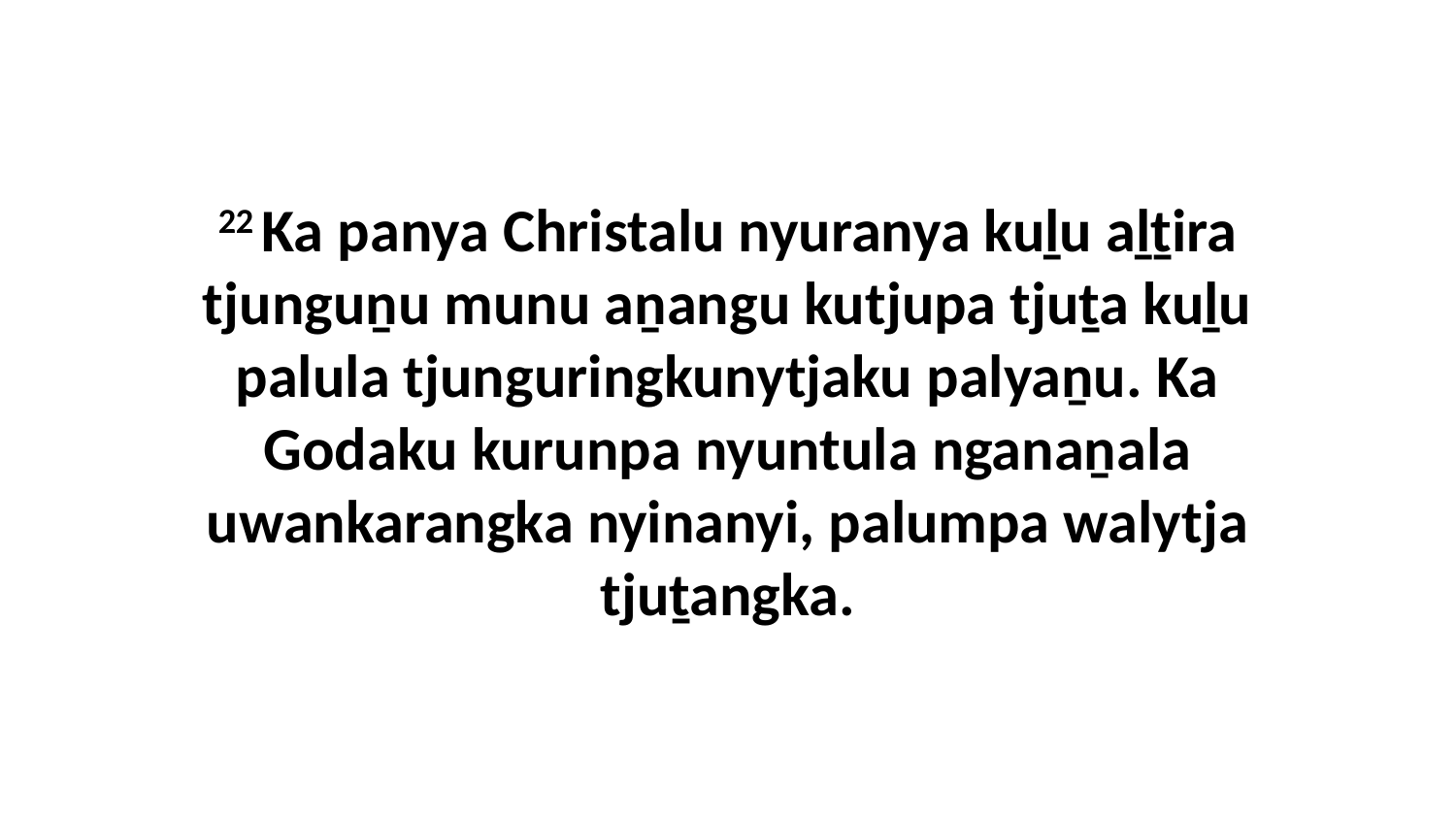

22 Ka panya Christalu nyuranya kuḻu aḻṯira tjunguṉu munu aṉangu kutjupa tjuṯa kuḻu palula tjunguringkunytjaku palyaṉu. Ka Godaku kurunpa nyuntula nganaṉala uwankarangka nyinanyi, palumpa walytja tjuṯangka.